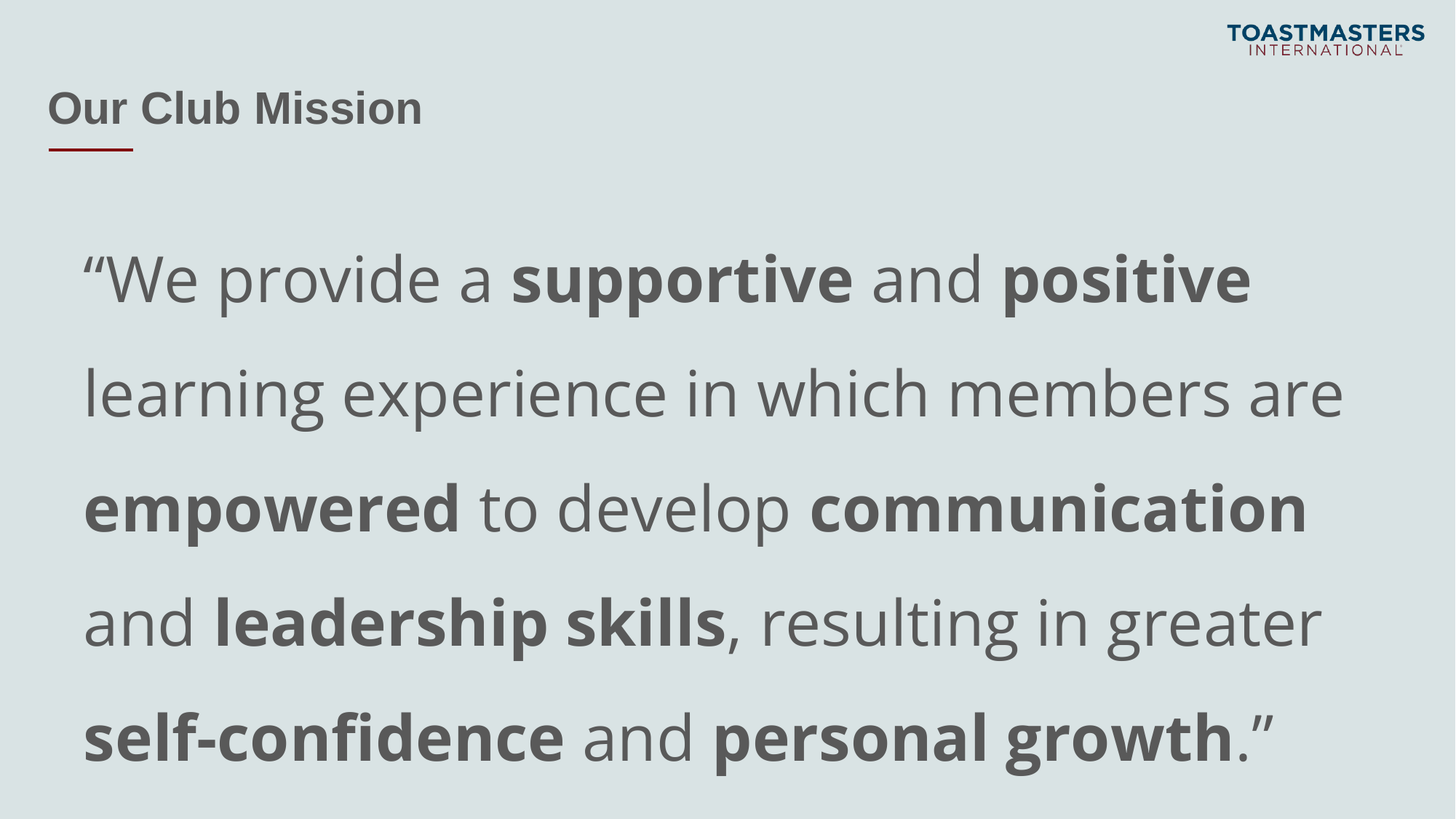

# Our Club Mission
“We provide a supportive and positive learning experience in which members are empowered to develop communication and leadership skills, resulting in greater self-confidence and personal growth.”